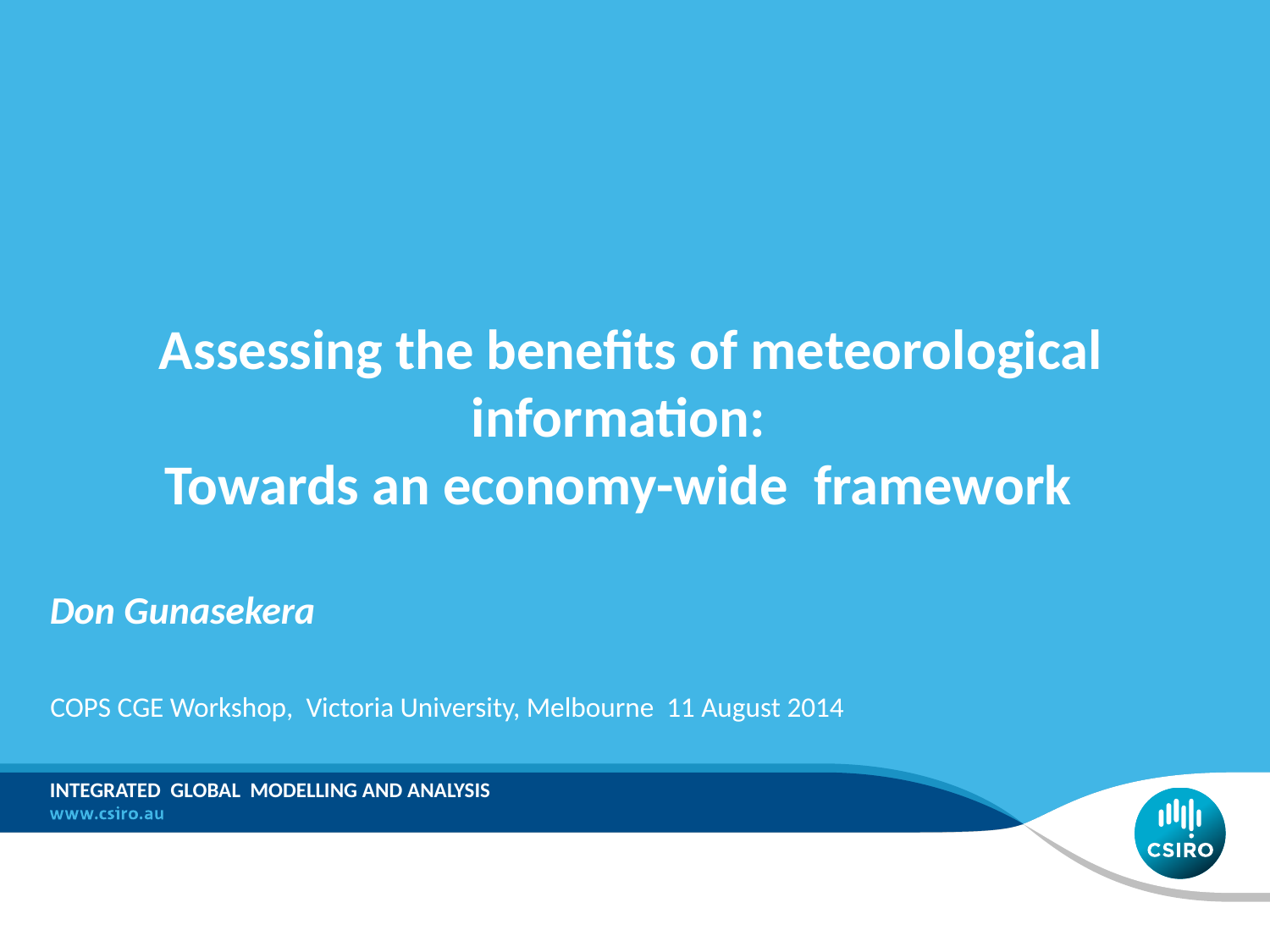

# Assessing the benefits of meteorological information: Towards an economy-wide  framework
Don Gunasekera

COPS CGE Workshop,  Victoria University, Melbourne  11 August 2014
Integrated  Global  modelling and Analysis